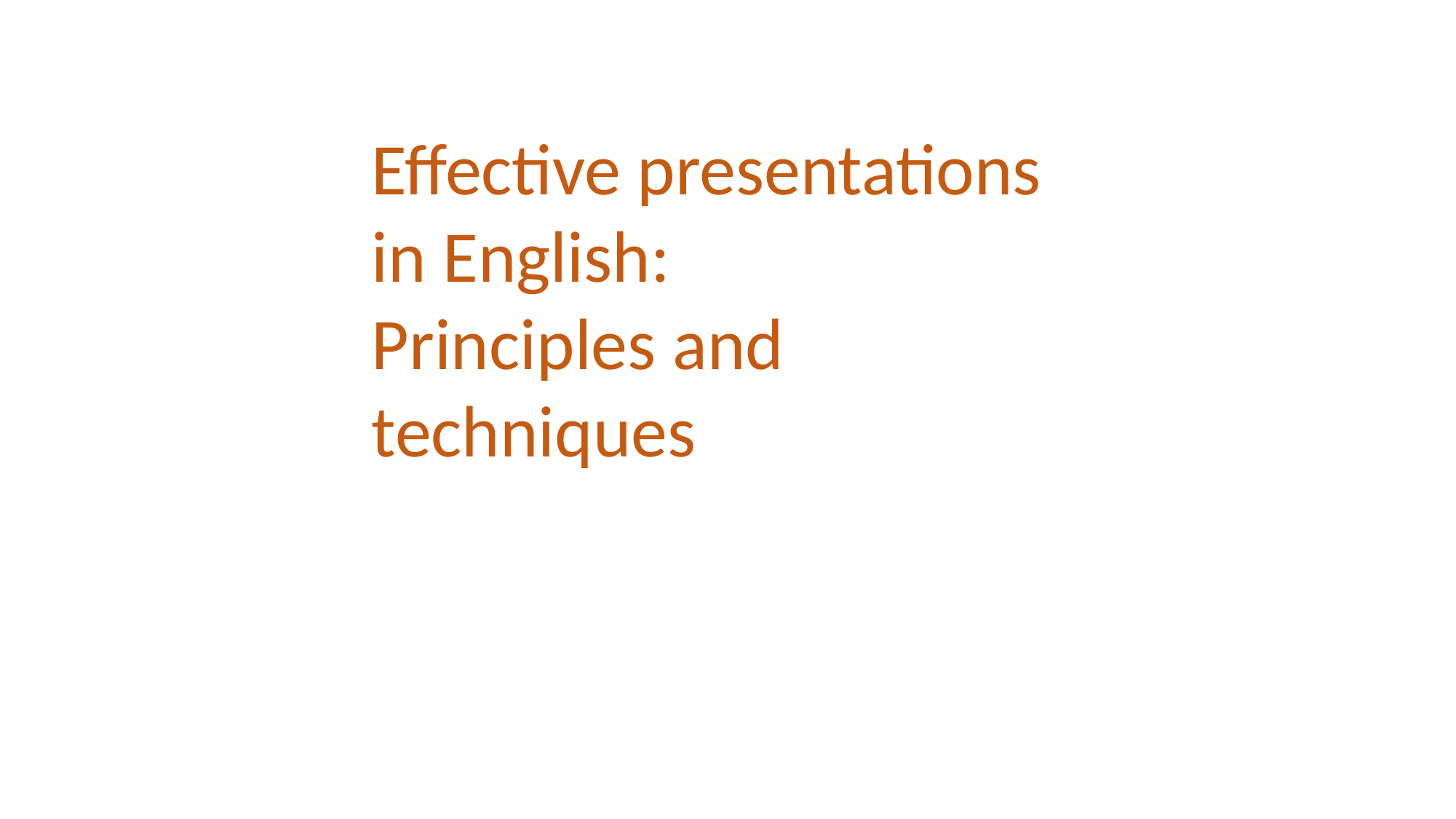

Effective presentations in English:
Principles and techniques